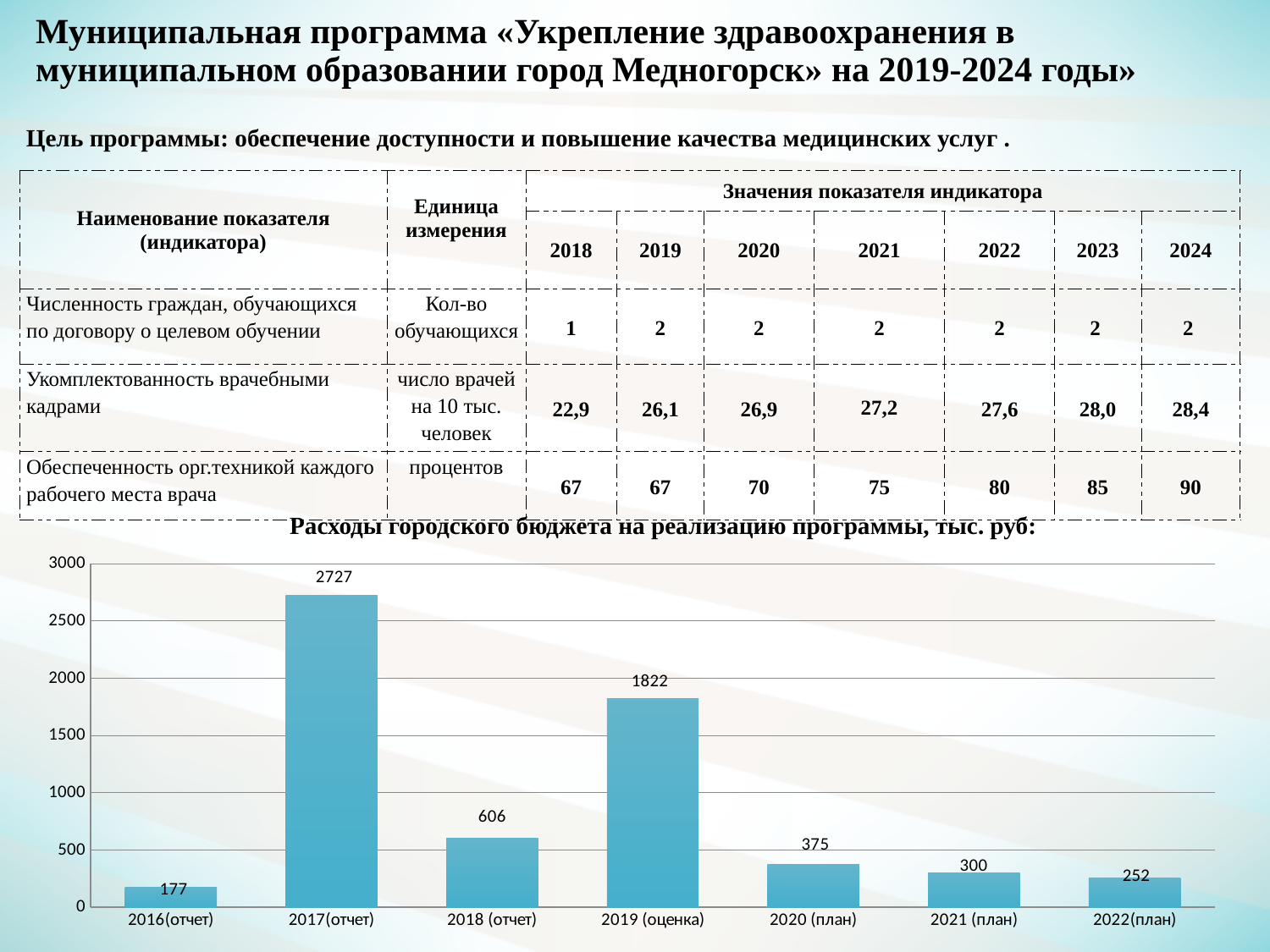

# Муниципальная программа «Укрепление здравоохранения в муниципальном образовании город Медногорск» на 2019-2024 годы»
Цель программы: обеспечение доступности и повышение качества медицинских услуг .
| Наименование показателя (индикатора) | Единица измерения | Значения показателя индикатора |  |  |  |  |  |  |
| --- | --- | --- | --- | --- | --- | --- | --- | --- |
|  |  | 2018 | 2019 | 2020 | 2021 | 2022 | 2023 | 2024 |
| Численность граждан, обучающихся по договору о целевом обучении | Кол-во обучающихся | 1 | 2 | 2 | 2 | 2 | 2 | 2 |
| Укомплектованность врачебными кадрами | число врачей на 10 тыс. человек | 22,9 | 26,1 | 26,9 | 27,2 | 27,6 | 28,0 | 28,4 |
| Обеспеченность орг.техникой каждого рабочего места врача | процентов | 67 | 67 | 70 | 75 | 80 | 85 | 90 |
 Расходы городского бюджета на реализацию программы, тыс. руб:

### Chart

| Category |  |
|---|---|
| 2016(отчет) | 177.0 |
| 2017(отчет) | 2727.0 |
| 2018 (отчет) | 606.0 |
| 2019 (оценка) | 1822.0 |
| 2020 (план) | 375.0 |
| 2021 (план) | 300.0 |
| 2022(план) | 252.0 |